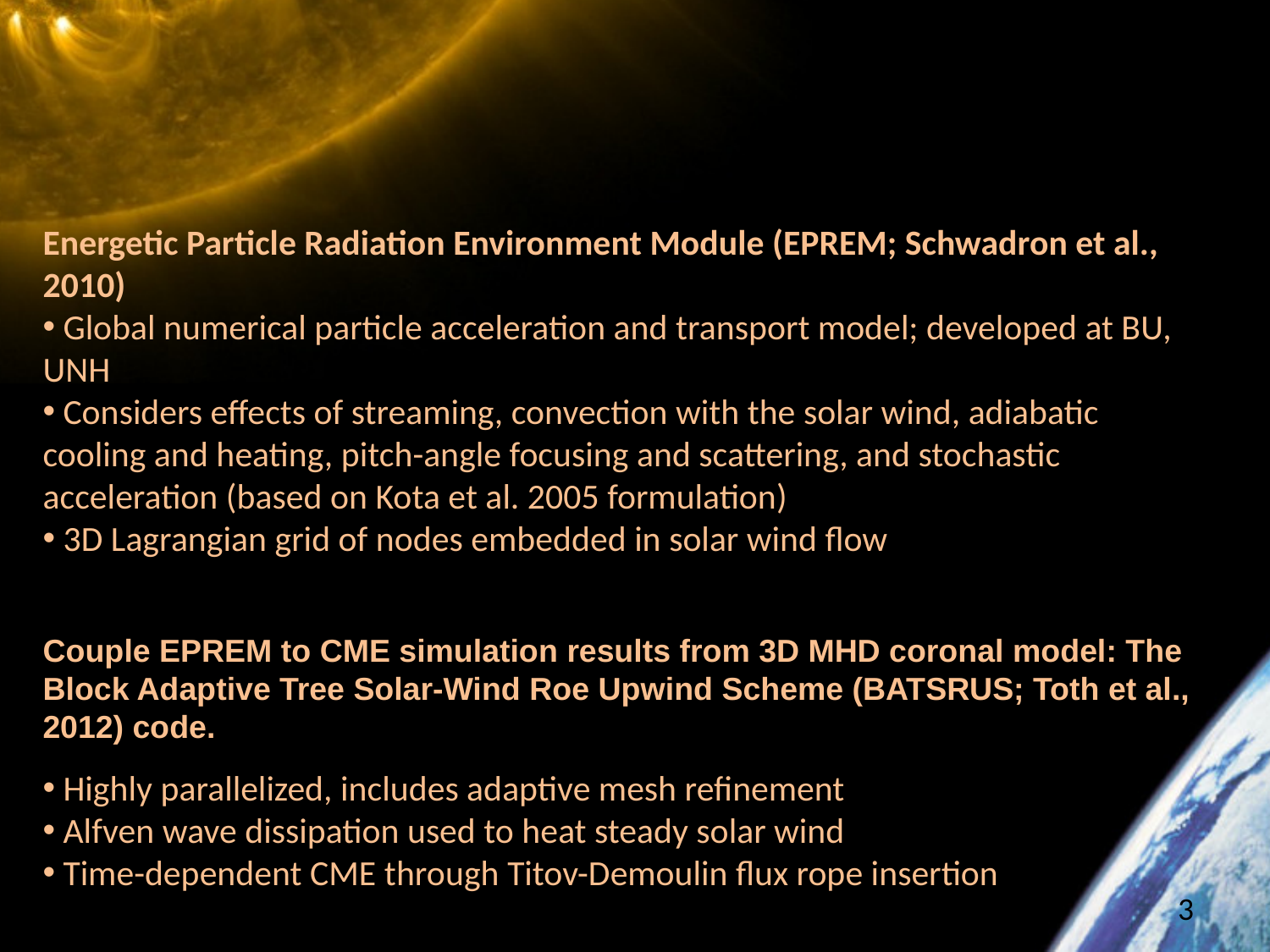

Energetic Particle Radiation Environment Module (EPREM; Schwadron et al., 2010)
 Global numerical particle acceleration and transport model; developed at BU, UNH
 Considers effects of streaming, convection with the solar wind, adiabatic cooling and heating, pitch-angle focusing and scattering, and stochastic acceleration (based on Kota et al. 2005 formulation)
 3D Lagrangian grid of nodes embedded in solar wind flow

Couple EPREM to CME simulation results from 3D MHD coronal model: The Block Adaptive Tree Solar-Wind Roe Upwind Scheme (BATSRUS; Toth et al., 2012) code.
 Highly parallelized, includes adaptive mesh refinement
 Alfven wave dissipation used to heat steady solar wind
 Time-dependent CME through Titov-Demoulin flux rope insertion
3